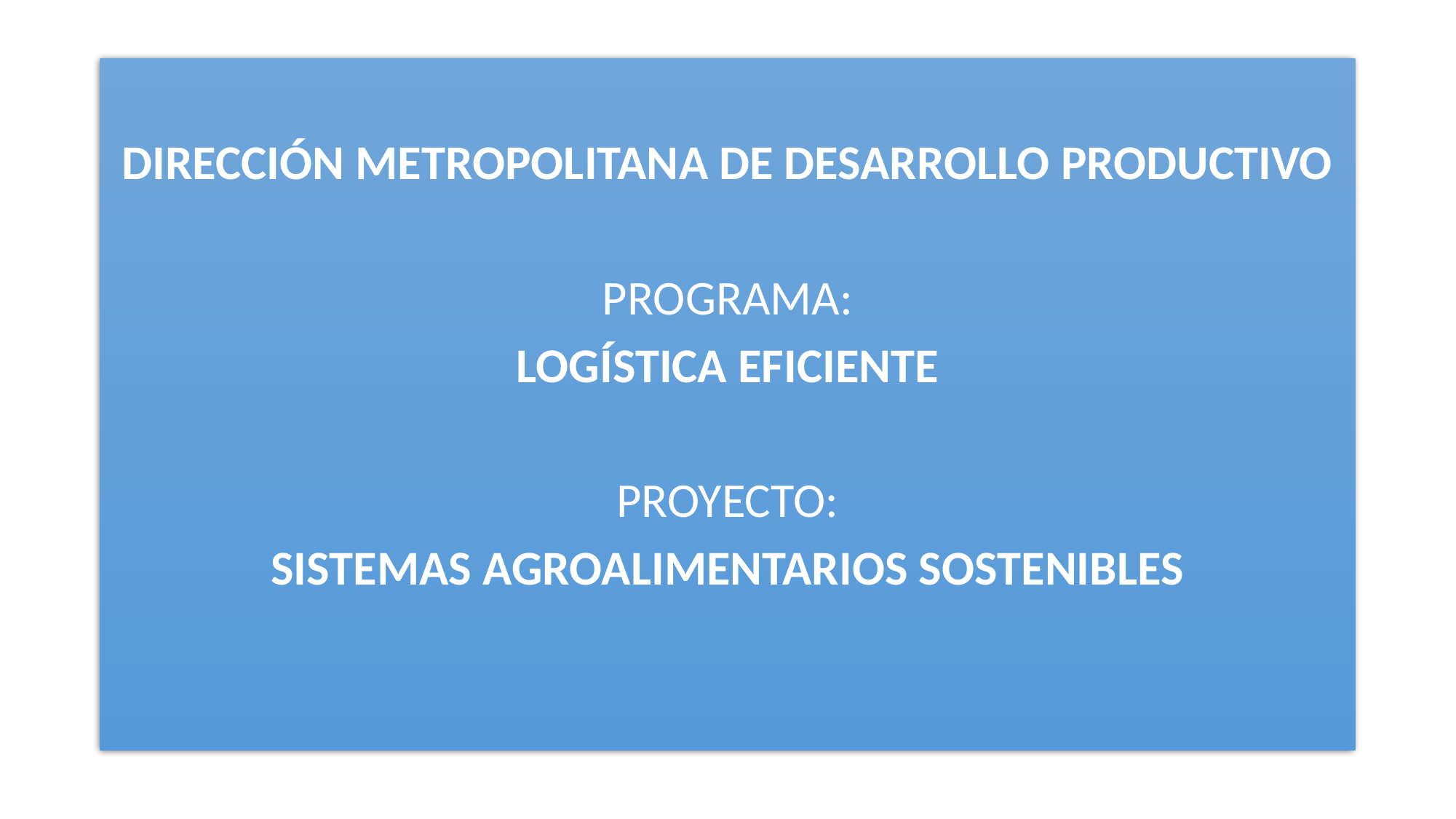

DIRECCIÓN METROPOLITANA DE DESARROLLO PRODUCTIVO

PROGRAMA:
LOGÍSTICA EFICIENTE

PROYECTO:
SISTEMAS AGROALIMENTARIOS SOSTENIBLES